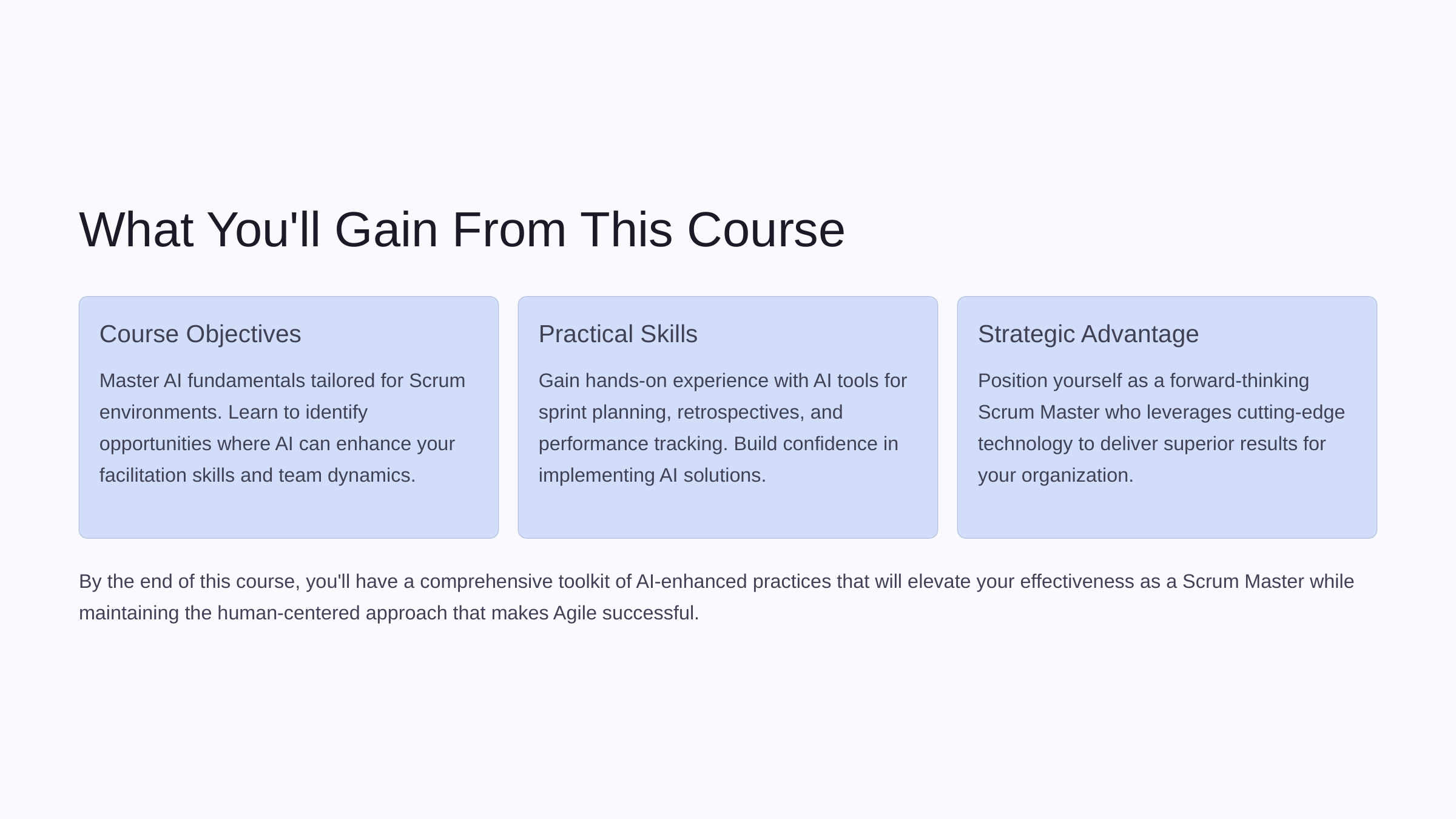

What You'll Gain From This Course

Course Objectives
Practical Skills
Strategic Advantage
Master AI fundamentals tailored for Scrum environments. Learn to identify opportunities where AI can enhance your facilitation skills and team dynamics.
Gain hands-on experience with AI tools for sprint planning, retrospectives, and performance tracking. Build confidence in implementing AI solutions.
Position yourself as a forward-thinking Scrum Master who leverages cutting-edge technology to deliver superior results for your organization.
By the end of this course, you'll have a comprehensive toolkit of AI-enhanced practices that will elevate your effectiveness as a Scrum Master while maintaining the human-centered approach that makes Agile successful.